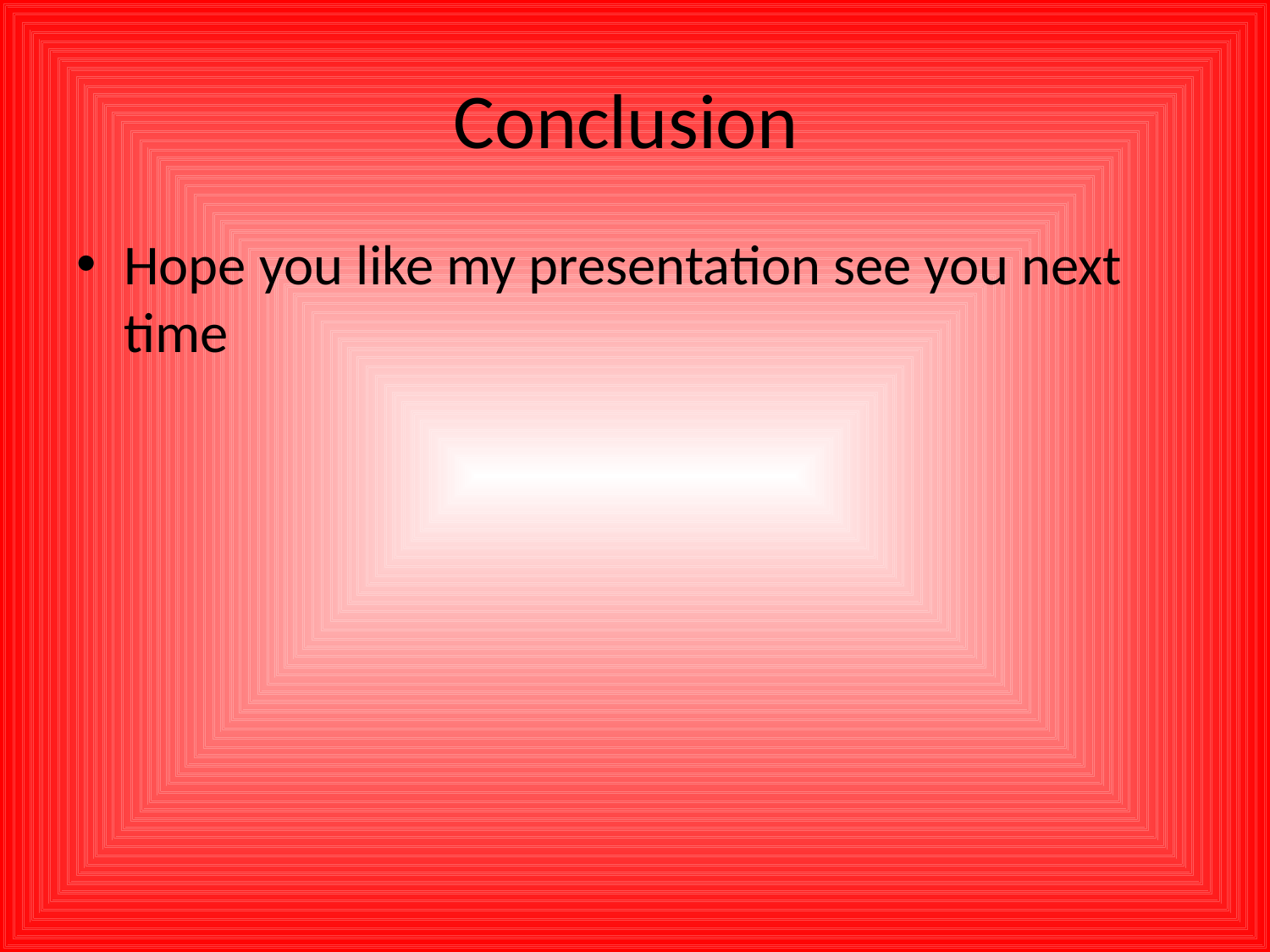

# Conclusion
Hope you like my presentation see you next time